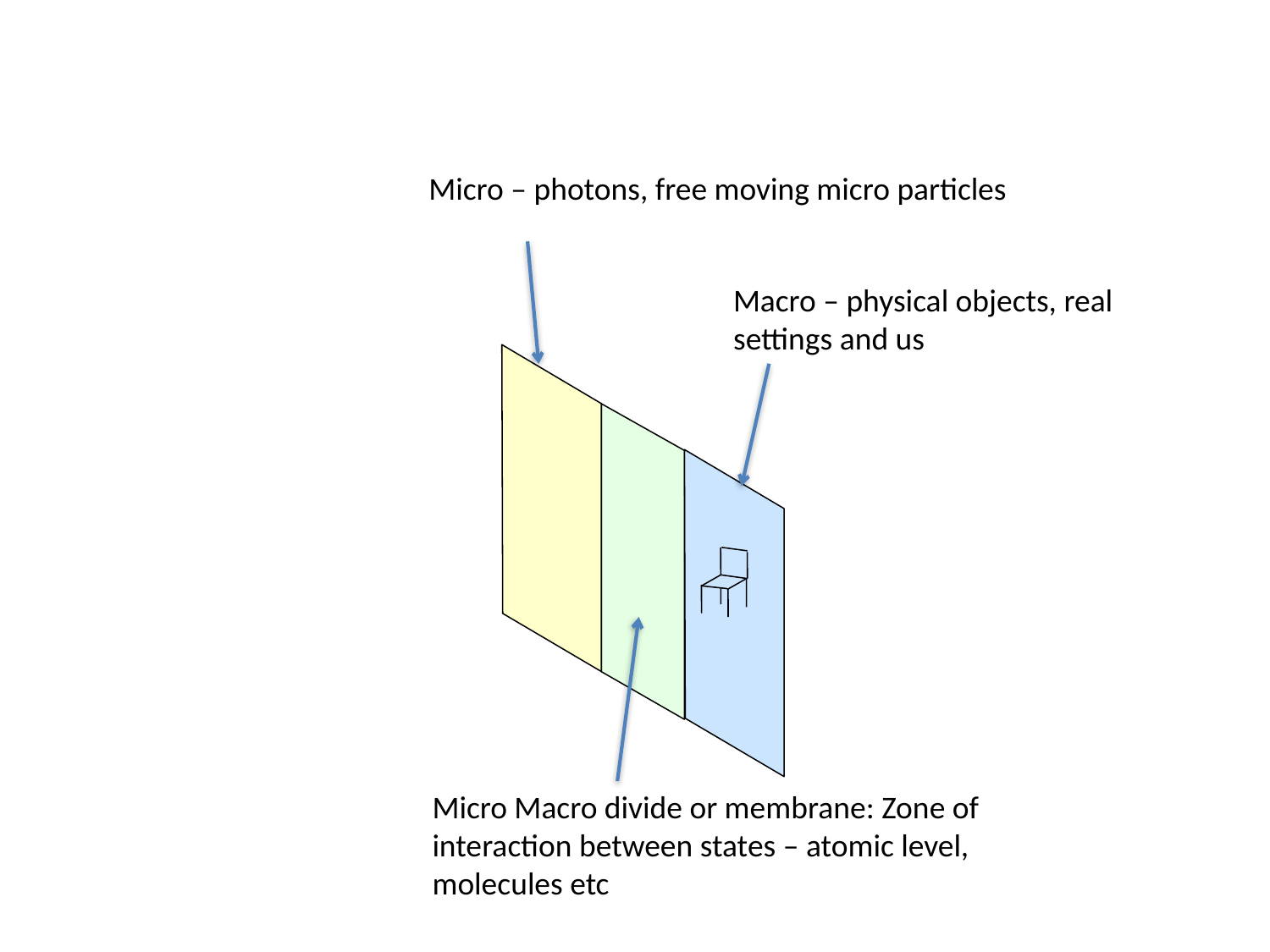

Micro – photons, free moving micro particles
Macro – physical objects, real settings and us

Micro Macro divide or membrane: Zone of interaction between states – atomic level, molecules etc